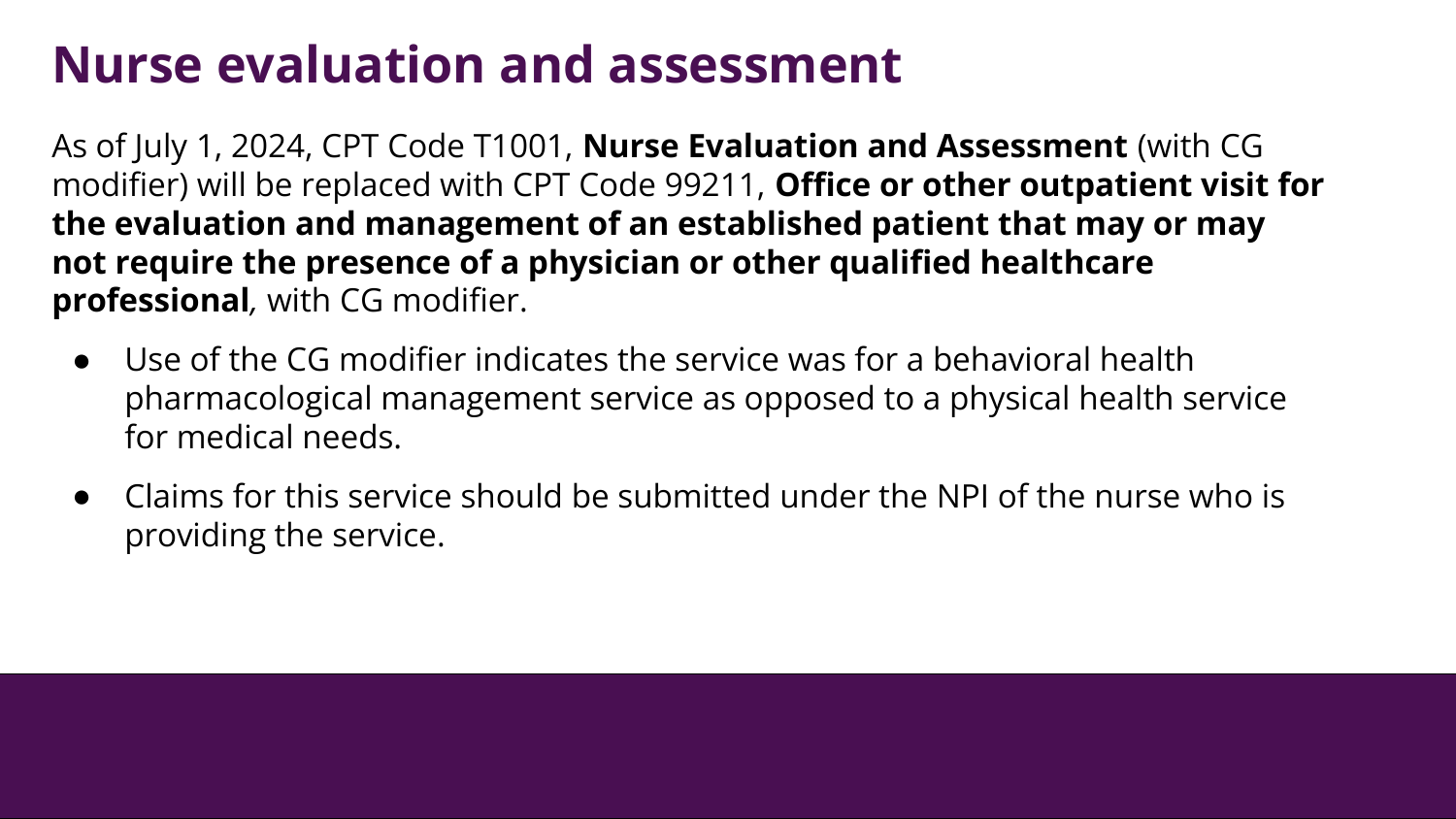

Nurse evaluation and assessment
As of July 1, 2024, CPT Code T1001, Nurse Evaluation and Assessment (with CG modifier) will be replaced with CPT Code 99211, Office or other outpatient visit for the evaluation and management of an established patient that may or may not require the presence of a physician or other qualified healthcare professional, with CG modifier.
Use of the CG modifier indicates the service was for a behavioral health pharmacological management service as opposed to a physical health service for medical needs.
Claims for this service should be submitted under the NPI of the nurse who is providing the service.